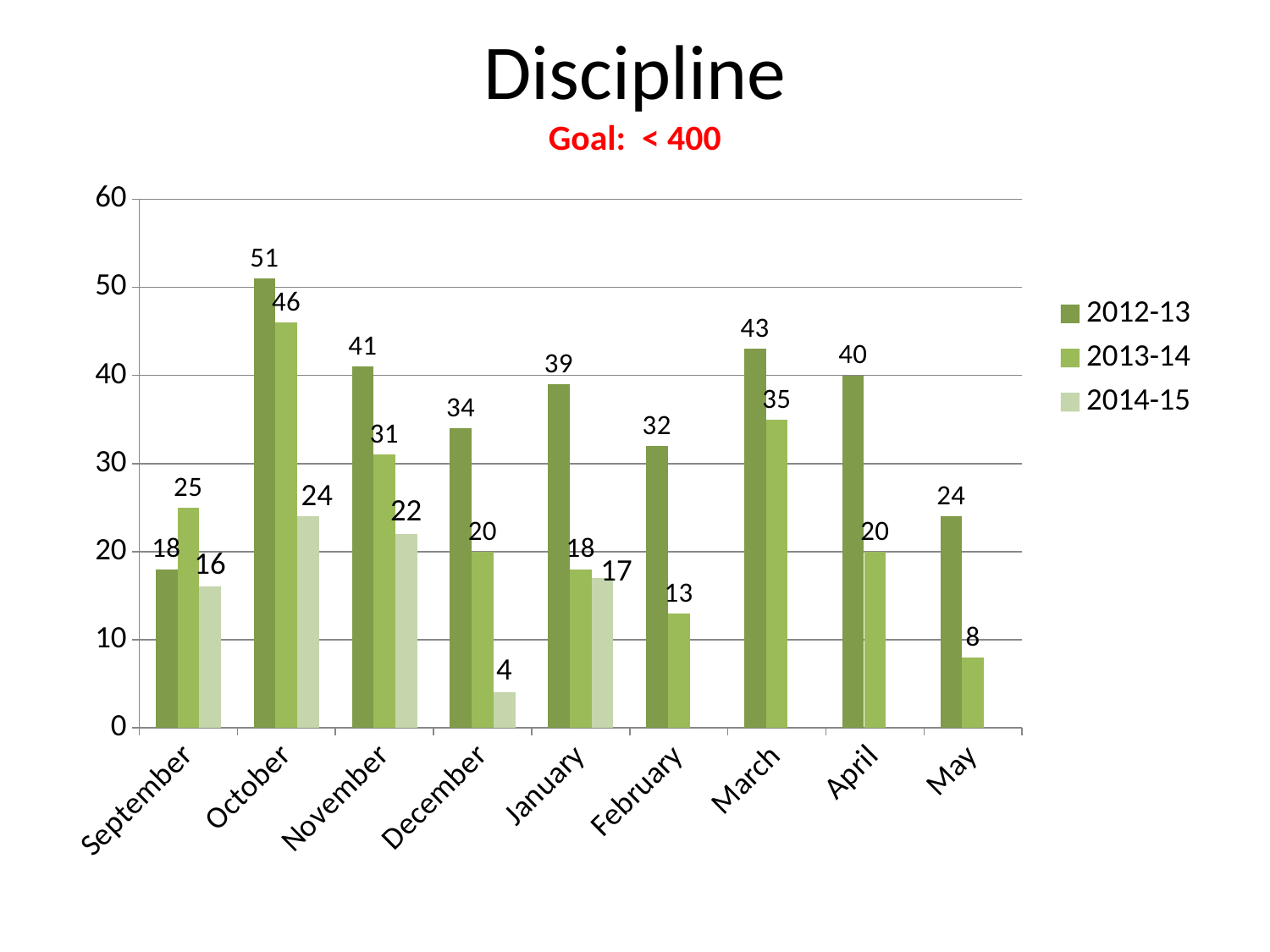

# Discipline Goal:  < 400

### Chart

| Category | 2012-13 | 2013-14 | 2014-15 |
|---|---|---|---|
| September | 18.0 | 25.0 | 16.0 |
| October | 51.0 | 46.0 | 24.0 |
| November | 41.0 | 31.0 | 22.0 |
| December | 34.0 | 20.0 | 4.0 |
| January | 39.0 | 18.0 | 17.0 |
| February | 32.0 | 13.0 | None |
| March | 43.0 | 35.0 | None |
| April | 40.0 | 20.0 | None |
| May | 24.0 | 8.0 | None |